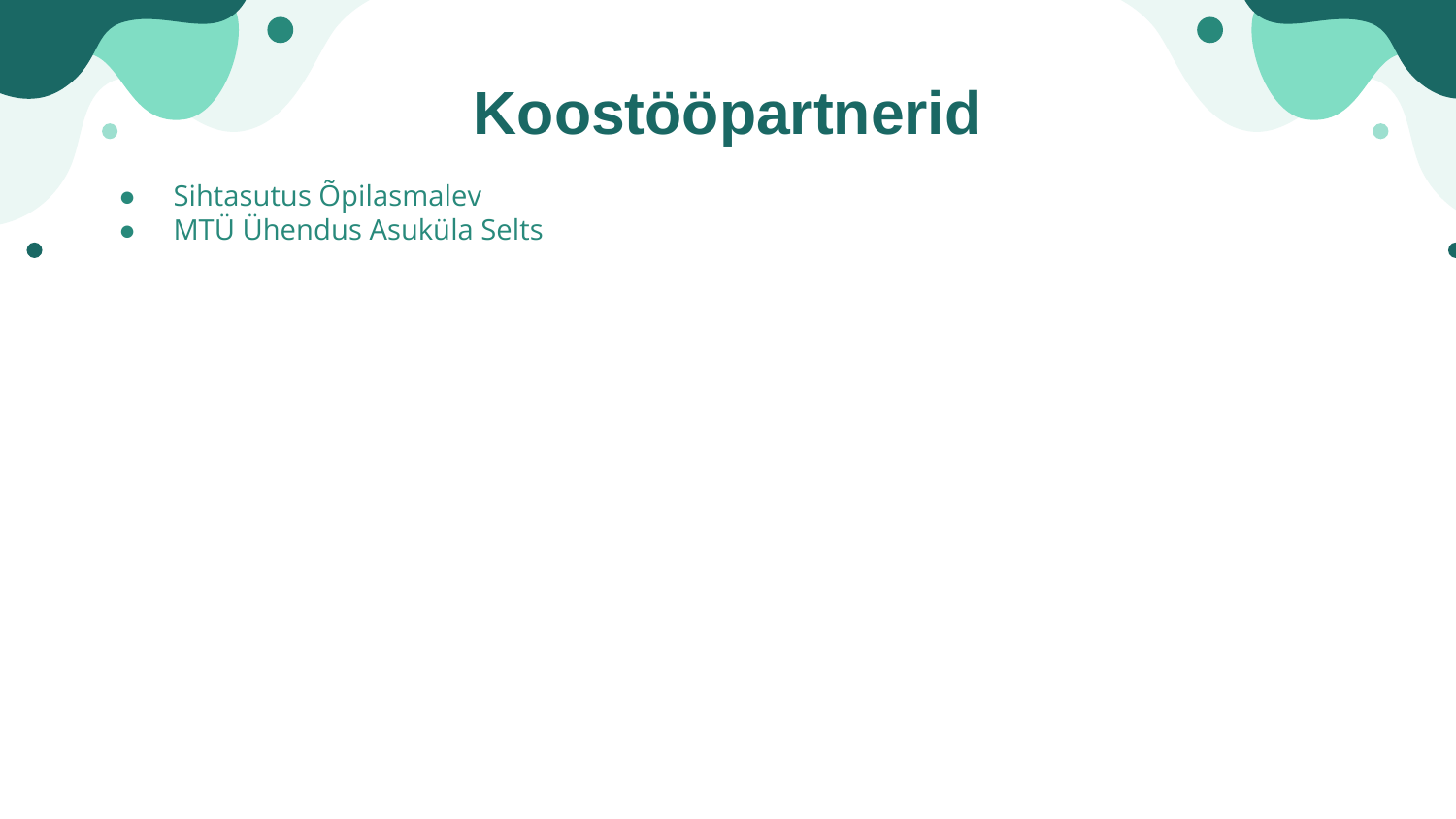

# Koostööpartnerid
Sihtasutus Õpilasmalev
MTÜ Ühendus Asuküla Selts